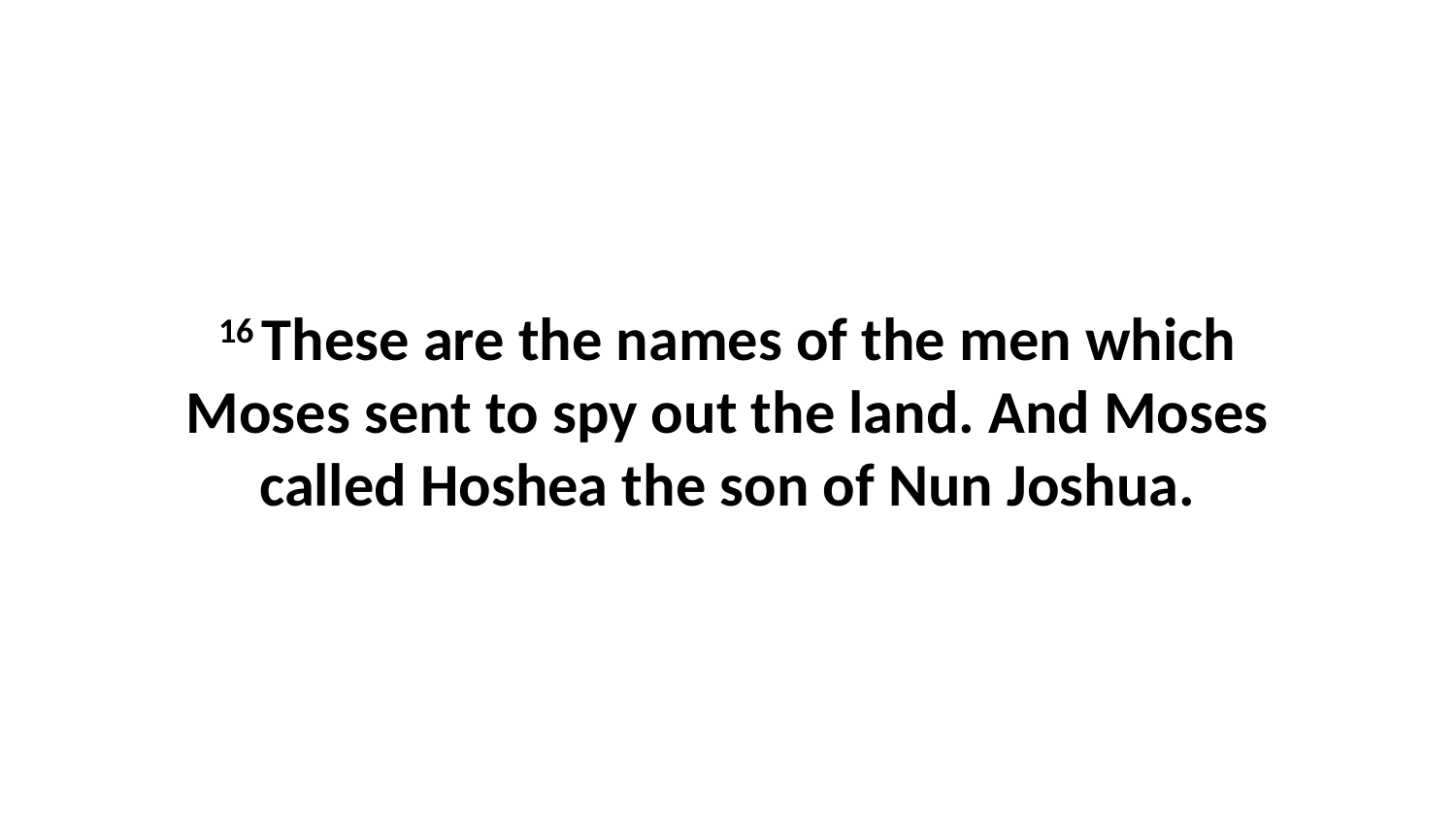

16 These are the names of the men which Moses sent to spy out the land. And Moses called Hoshea the son of Nun Joshua.